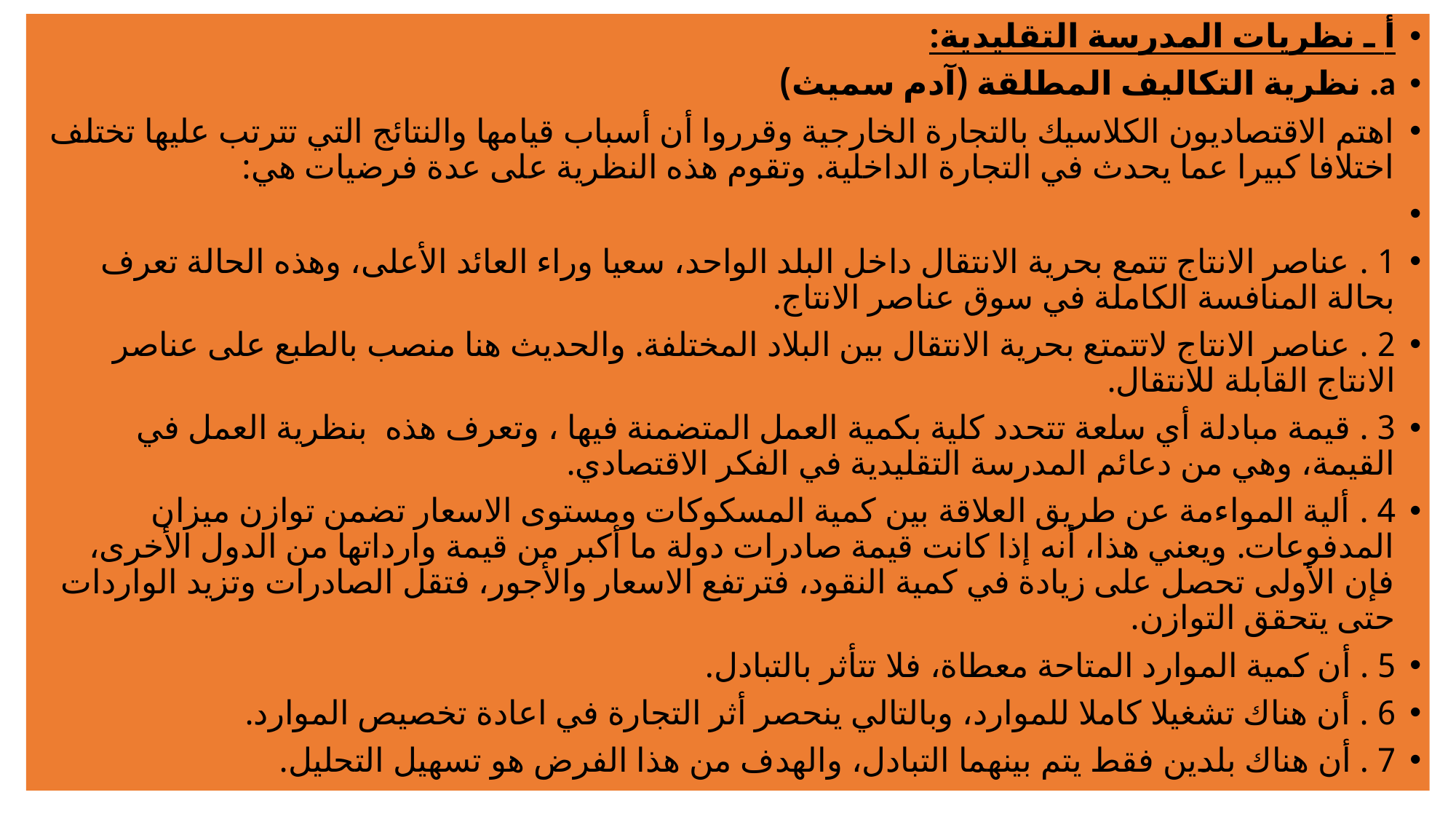

أ ـ نظريات المدرسة التقليدية:
a. نظرية التكاليف المطلقة (آدم سميث)
اهتم الاقتصاديون الكلاسيك بالتجارة الخارجية وقرروا أن أسباب قيامها والنتائج التي تترتب عليها تختلف اختلافا كبيرا عما يحدث في التجارة الداخلية. وتقوم هذه النظرية على عدة فرضيات هي:

1 . عناصر الانتاج تتمع بحرية الانتقال داخل البلد الواحد، سعيا وراء العائد الأعلى، وهذه الحالة تعرف بحالة المنافسة الكاملة في سوق عناصر الانتاج.
2 . عناصر الانتاج لاتتمتع بحرية الانتقال بين البلاد المختلفة. والحديث هنا منصب بالطبع على عناصر الانتاج القابلة للانتقال.
3 . قيمة مبادلة أي سلعة تتحدد كلية بكمية العمل المتضمنة فيها ، وتعرف هذه  بنظرية العمل في القيمة، وهي من دعائم المدرسة التقليدية في الفكر الاقتصادي.
4 . ألية المواءمة عن طريق العلاقة بين كمية المسكوكات ومستوى الاسعار تضمن توازن ميزان المدفوعات. ويعني هذا، أنه إذا كانت قيمة صادرات دولة ما أكبر من قيمة وارداتها من الدول الأخرى، فإن الأولى تحصل على زيادة في كمية النقود، فترتفع الاسعار والأجور، فتقل الصادرات وتزيد الواردات حتى يتحقق التوازن.
5 . أن كمية الموارد المتاحة معطاة، فلا تتأثر بالتبادل.
6 . أن هناك تشغيلا كاملا للموارد، وبالتالي ينحصر أثر التجارة في اعادة تخصيص الموارد.
7 . أن هناك بلدين فقط يتم بينهما التبادل، والهدف من هذا الفرض هو تسهيل التحليل.